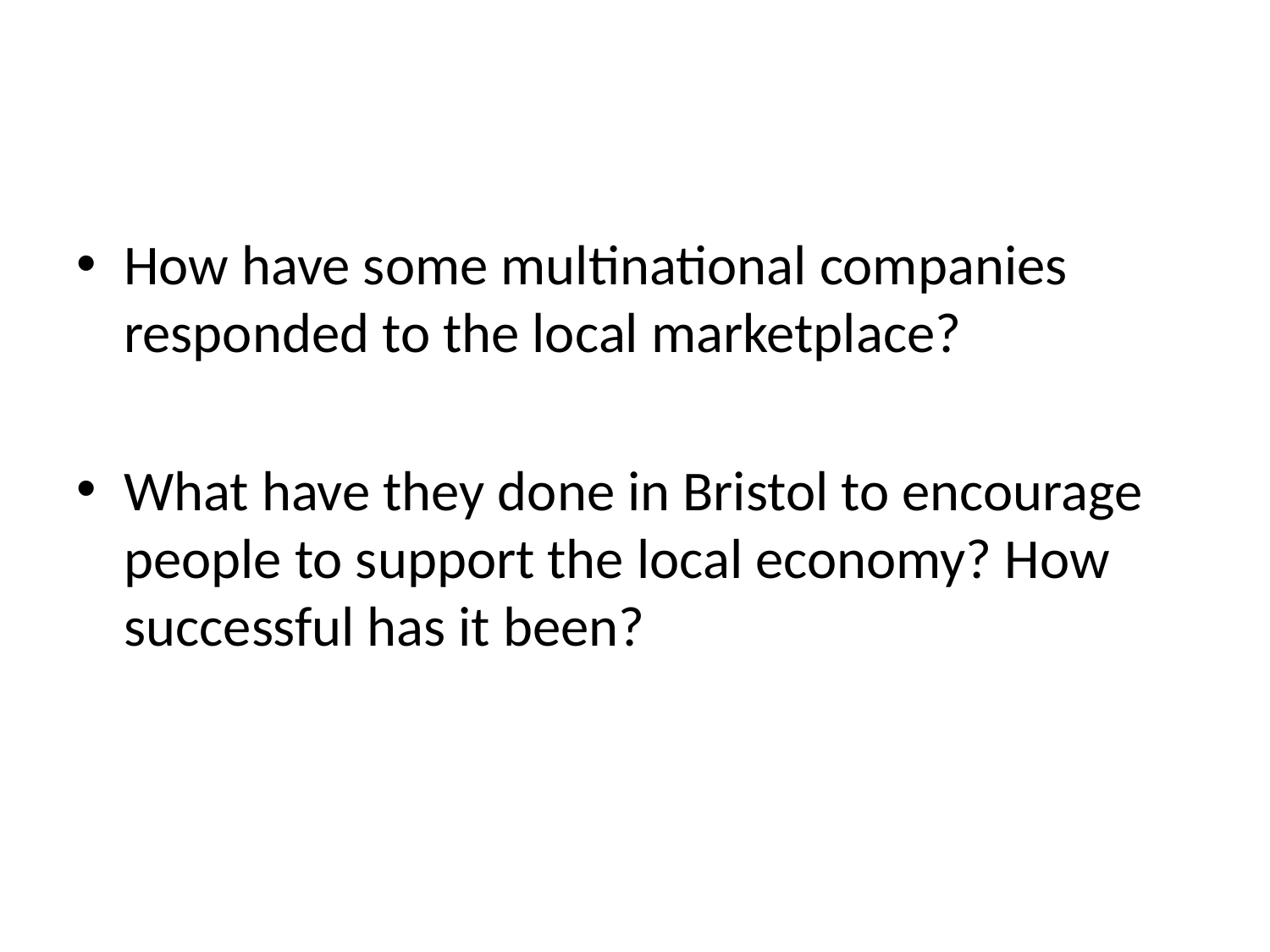

#
How have some multinational companies responded to the local marketplace?

What have they done in Bristol to encourage people to support the local economy? How successful has it been?